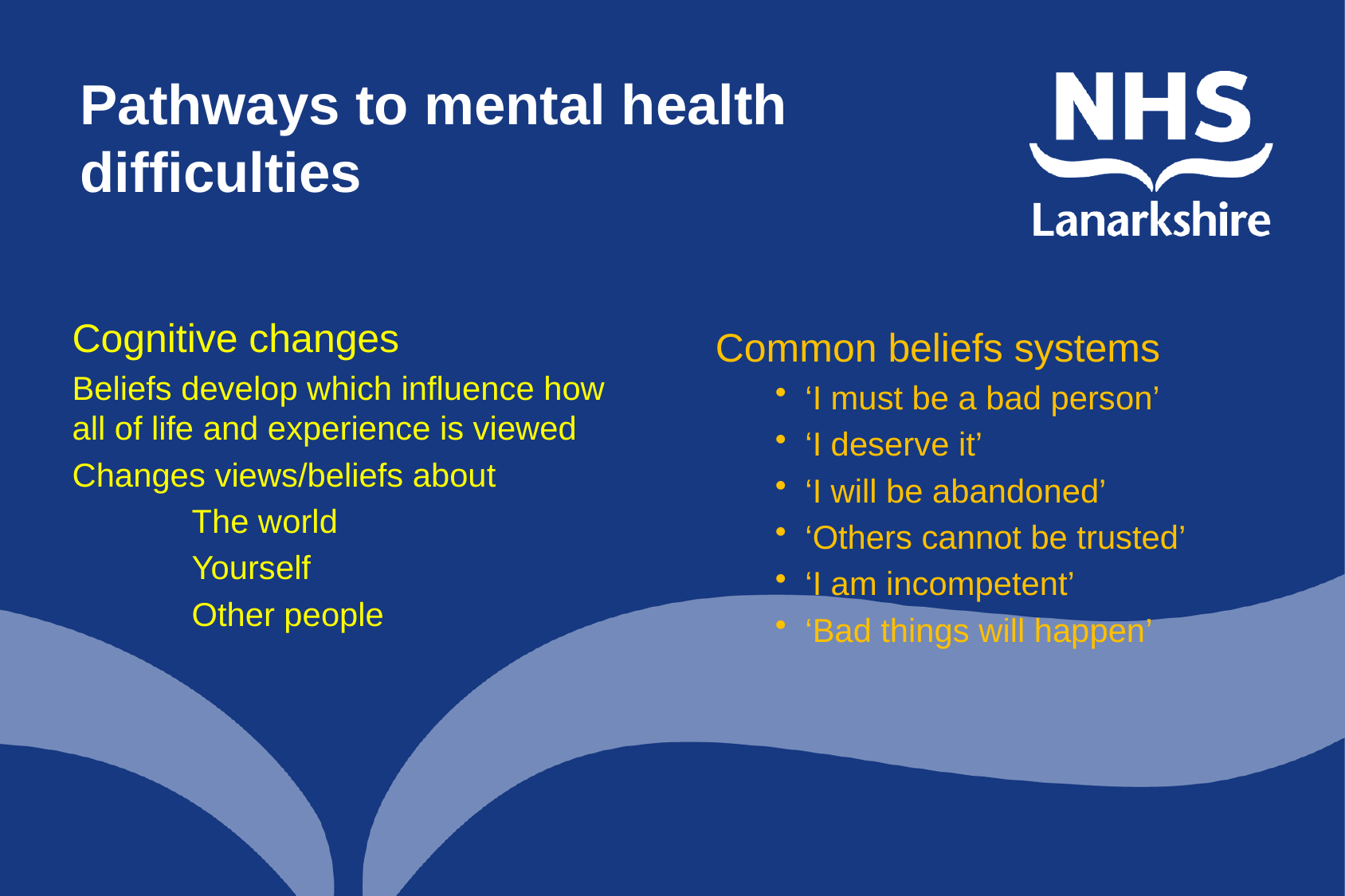

Pathways to mental health difficulties
Cognitive changes
Beliefs develop which influence how all of life and experience is viewed
Changes views/beliefs about
The world
Yourself
Other people
Common beliefs systems
‘I must be a bad person’
‘I deserve it’
‘I will be abandoned’
‘Others cannot be trusted’
‘I am incompetent’
‘Bad things will happen’